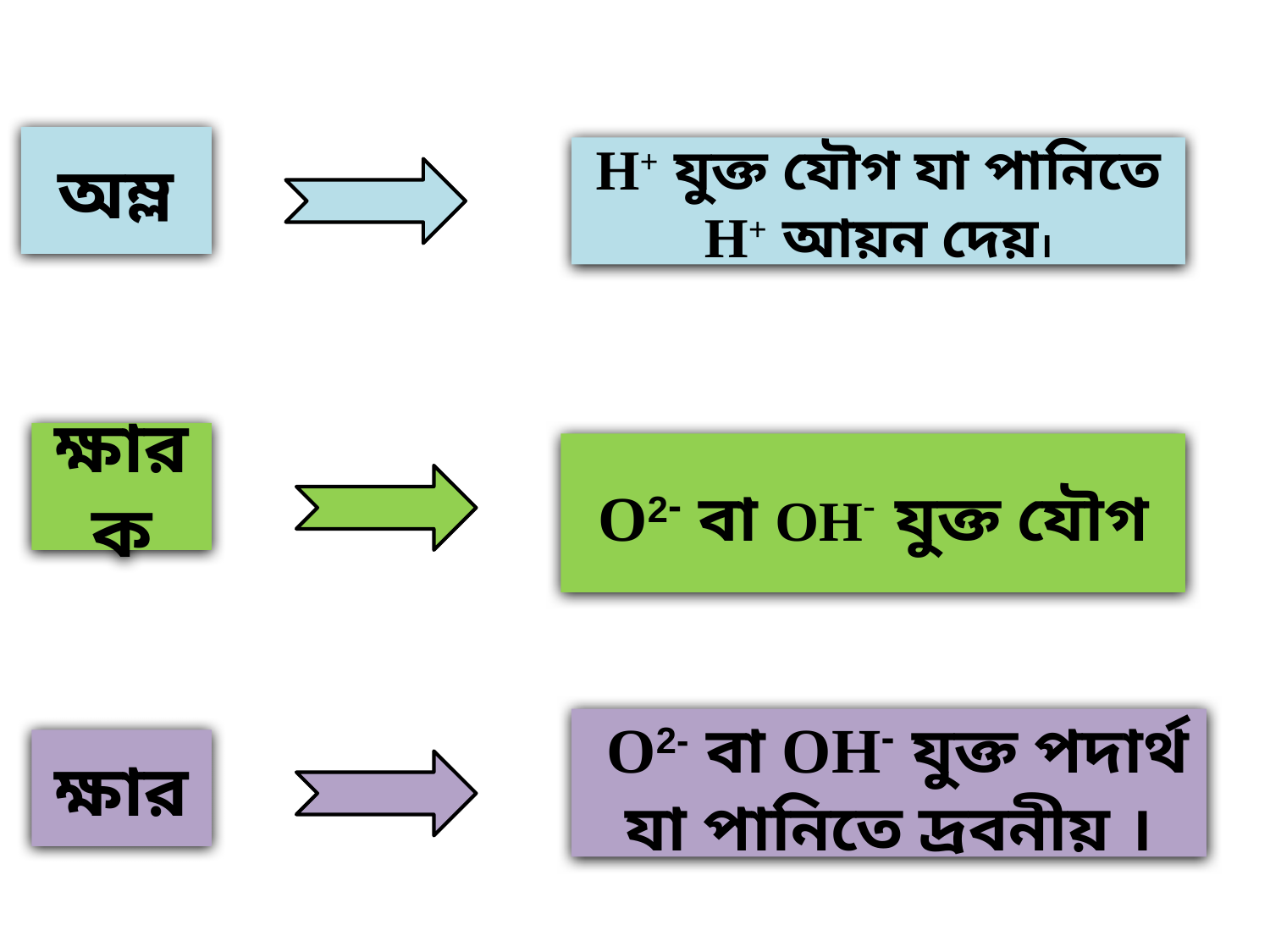

অম্ল
H+ যুক্ত যৌগ যা পানিতে H+ আয়ন দেয়।

ক্ষারক
 O2- বা OH- যুক্ত যৌগ

ভ
 O2- বা OH- যুক্ত পদার্থ যা পানিতে দ্রবনীয় ।
ক্ষার